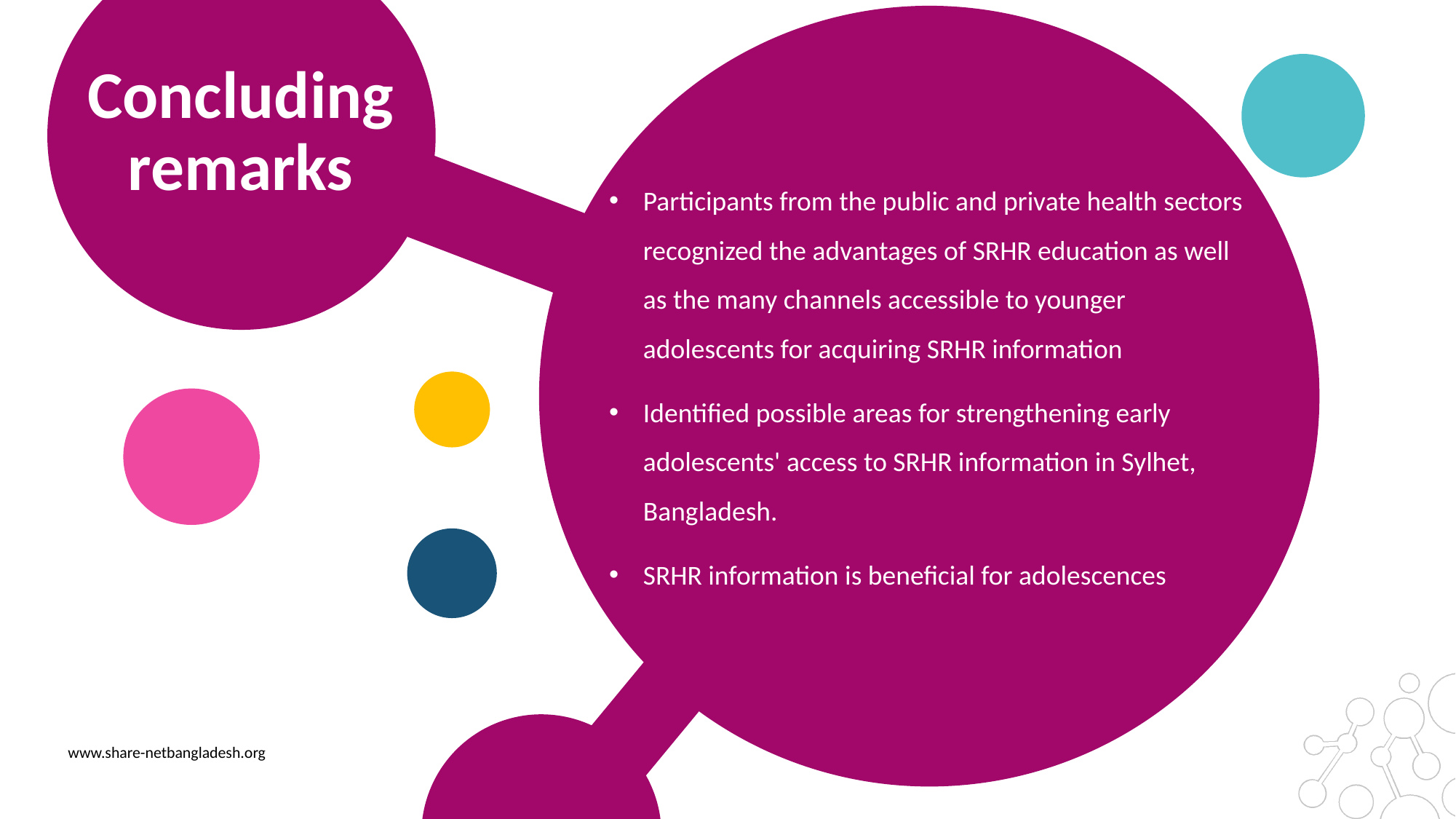

# Concluding remarks

Participants from the public and private health sectors recognized the advantages of SRHR education as well as the many channels accessible to younger adolescents for acquiring SRHR information
Identified possible areas for strengthening early adolescents' access to SRHR information in Sylhet, Bangladesh.
SRHR information is beneficial for adolescences